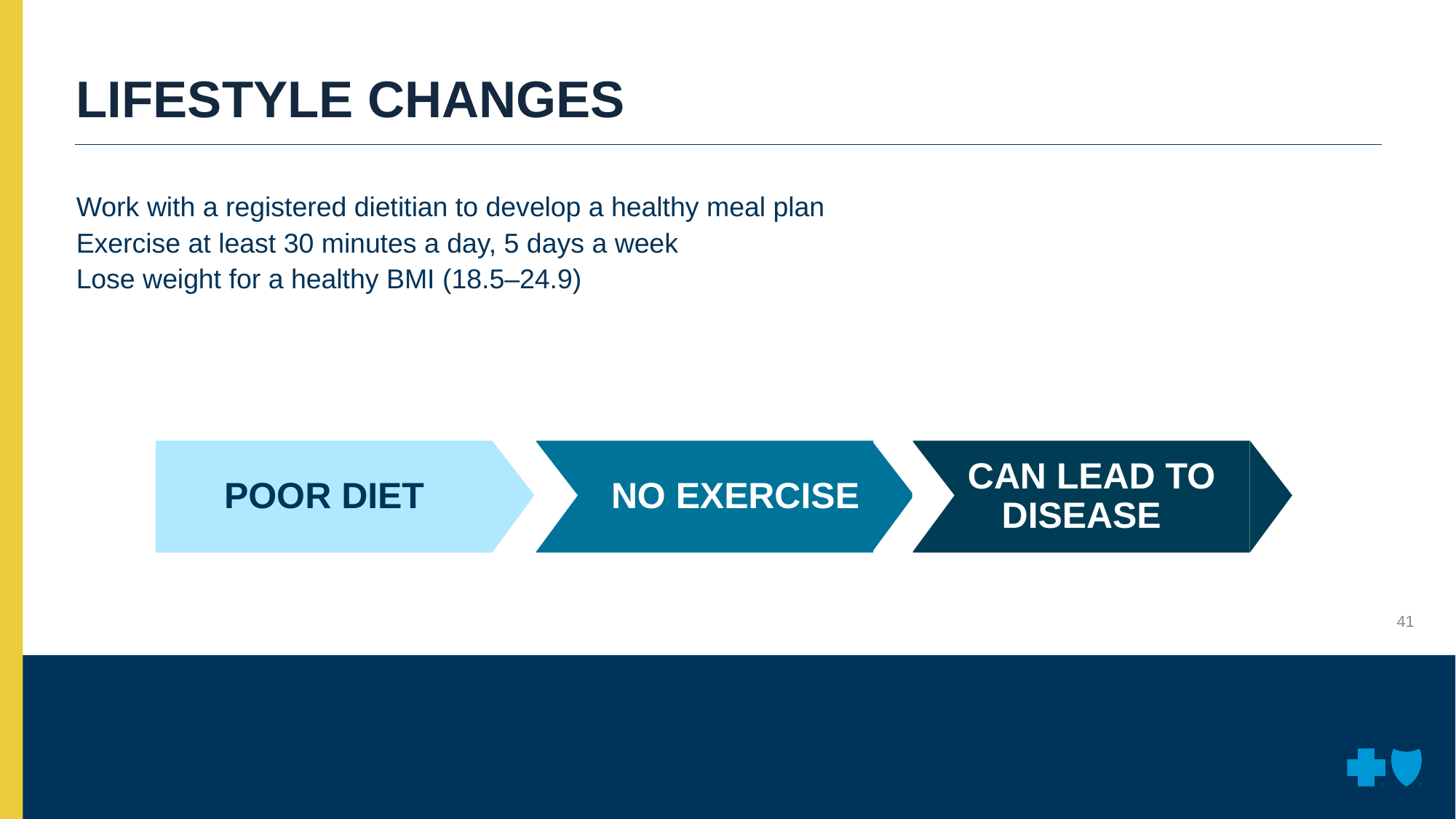

# LIFESTYLE CHANGES

Work with a registered dietitian to develop a healthy meal plan
Exercise at least 30 minutes a day, 5 days a week
Lose weight for a healthy BMI (18.5–24.9)
POOR DIET

      NO EXERCISE

  CAN LEAD TO DISEASE

41